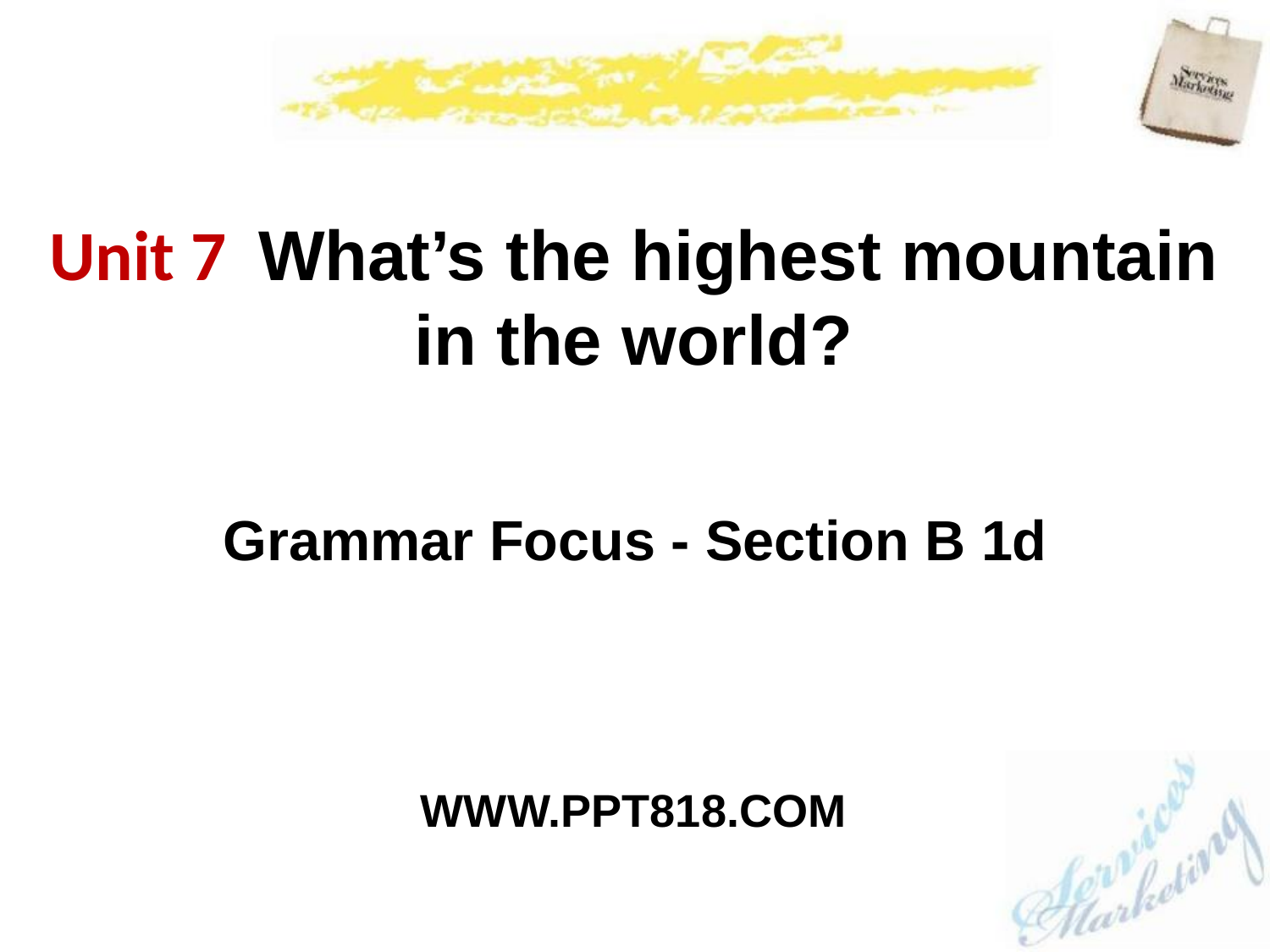

Unit 7  What’s the highest mountain in the world?
Grammar Focus - Section B 1d
WWW.PPT818.COM